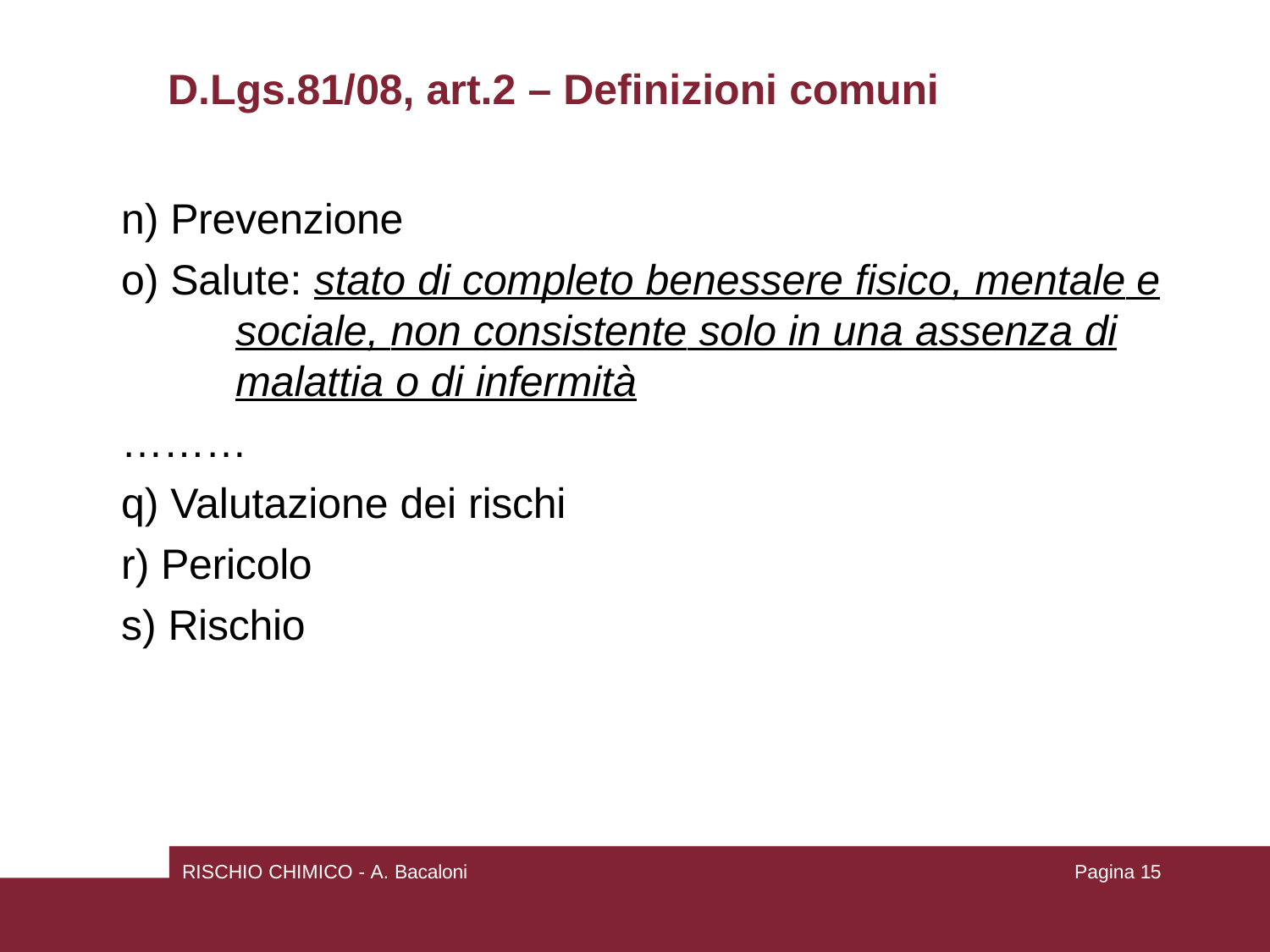

# D.Lgs.81/08, art.2 – Definizioni comuni
Prevenzione
Salute: stato di completo benessere fisico, mentale e 	sociale, non consistente solo in una assenza di 	malattia o di infermità
………
Valutazione dei rischi
Pericolo
Rischio
RISCHIO CHIMICO - A. Bacaloni
Pagina 15